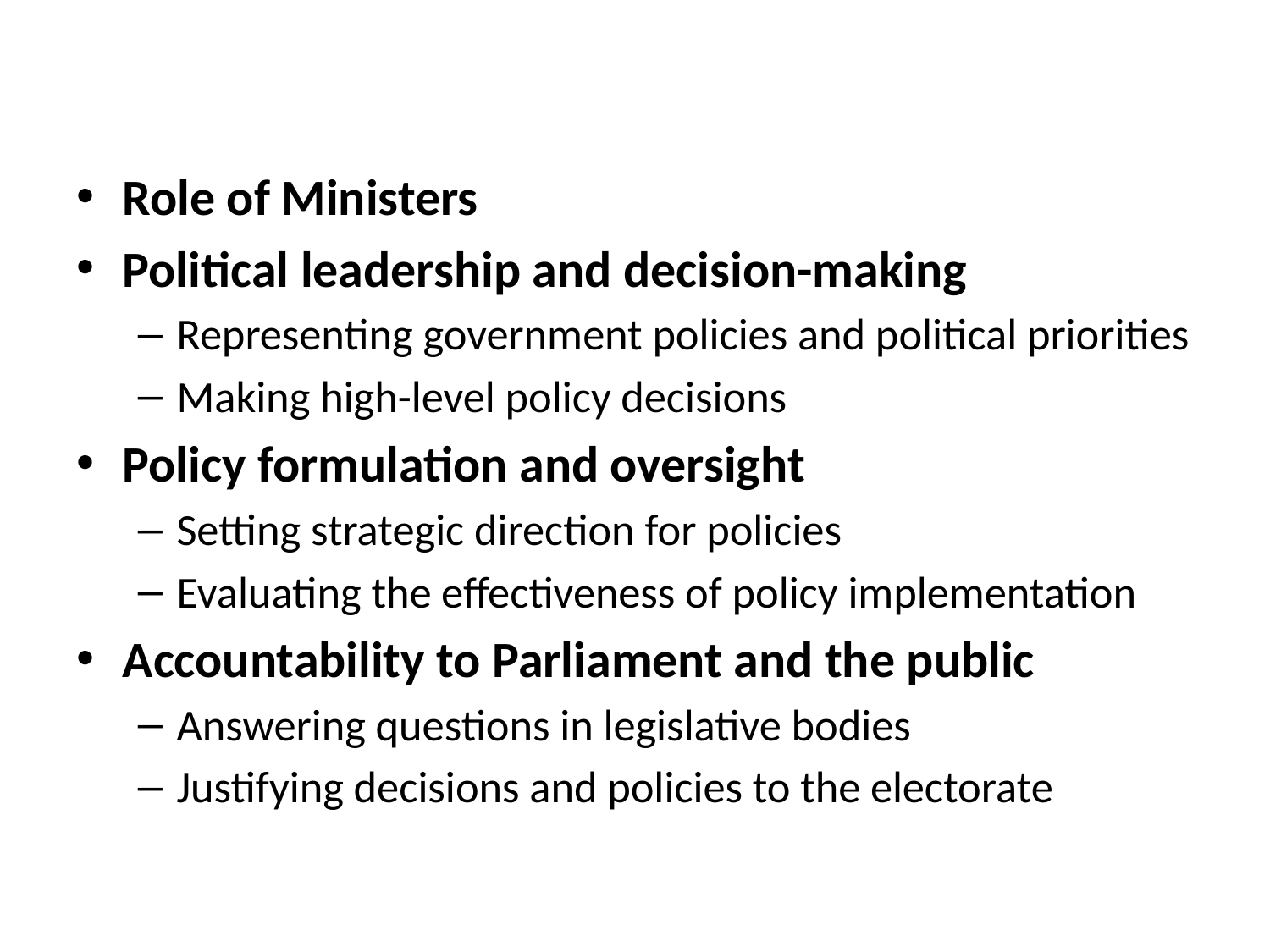

#
Role of Ministers
Political leadership and decision-making
Representing government policies and political priorities
Making high-level policy decisions
Policy formulation and oversight
Setting strategic direction for policies
Evaluating the effectiveness of policy implementation
Accountability to Parliament and the public
Answering questions in legislative bodies
Justifying decisions and policies to the electorate